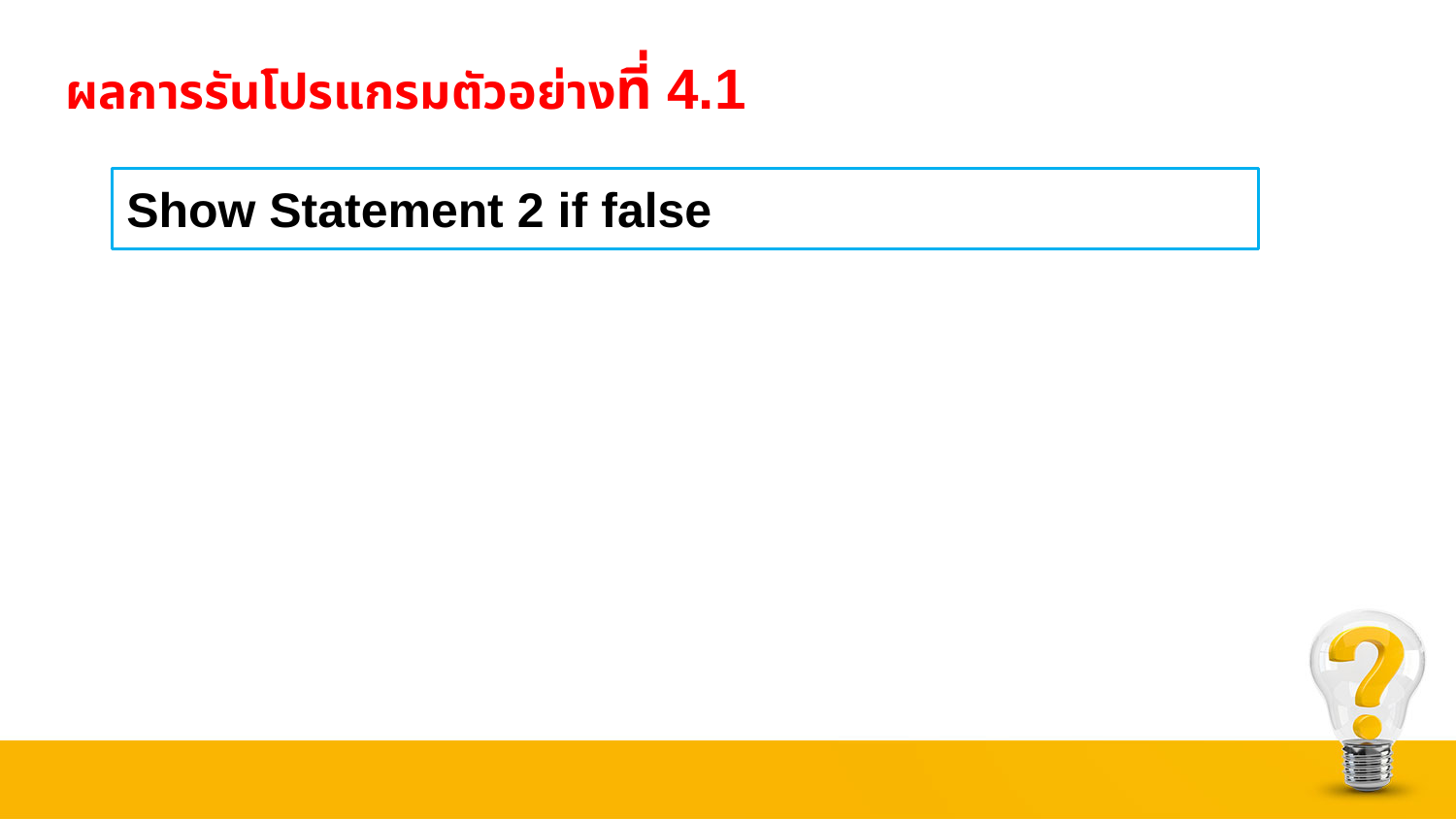

# ผลการรันโปรแกรมตัวอย่างที่ 4.1
Show Statement 2 if false